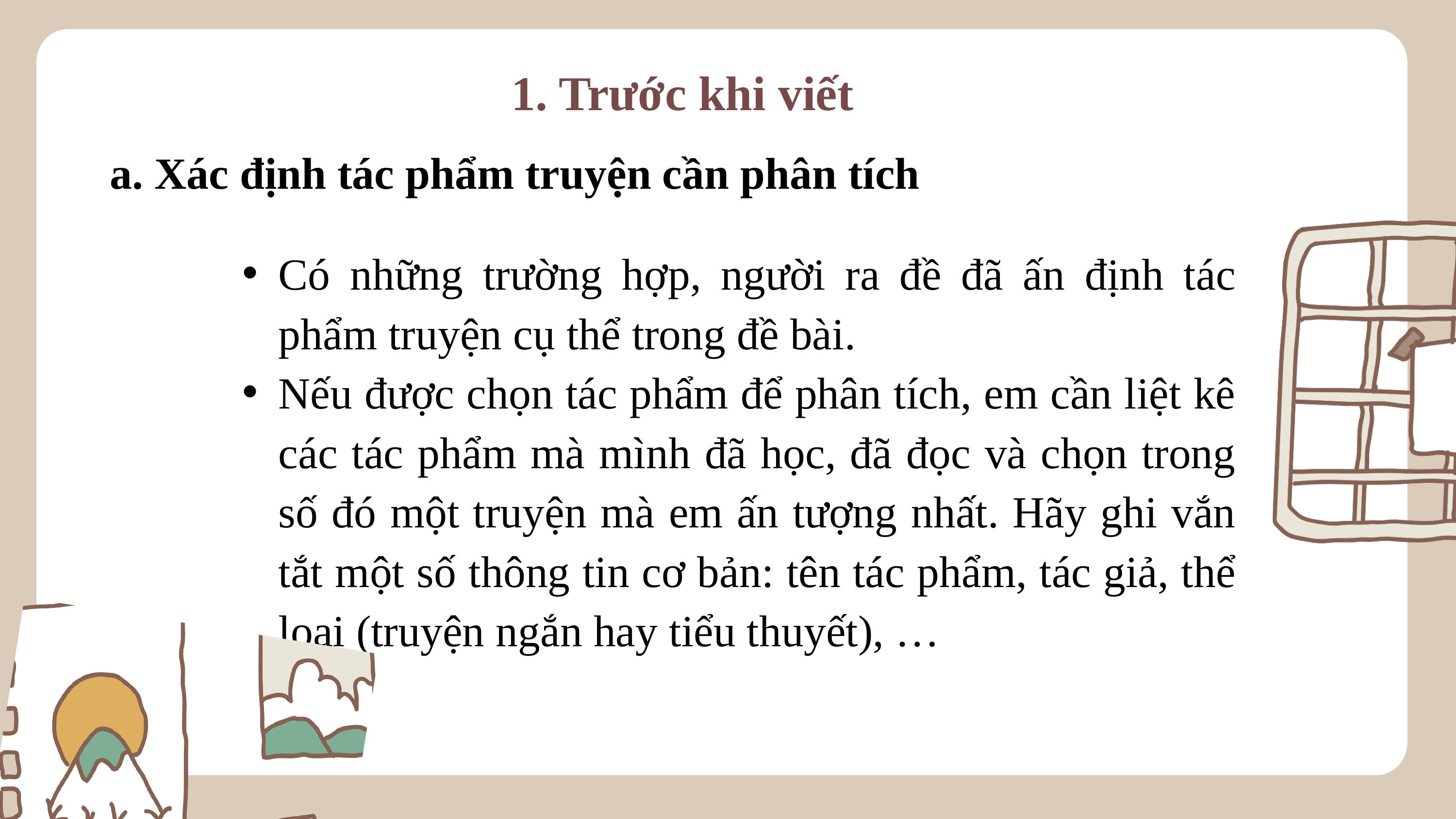

1. Trước khi viết
a. Xác định tác phẩm truyện cần phân tích

Có những trường hợp, người ra đề đã ấn định tác phẩm truyện cụ thể trong đề bài.
Nếu được chọn tác phẩm để phân tích, em cần liệt kê các tác phẩm mà mình đã học, đã đọc và chọn trong số đó một truyện mà em ấn tượng nhất. Hãy ghi vắn tắt một số thông tin cơ bản: tên tác phẩm, tác giả, thể loại (truyện ngắn hay tiểu thuyết), …